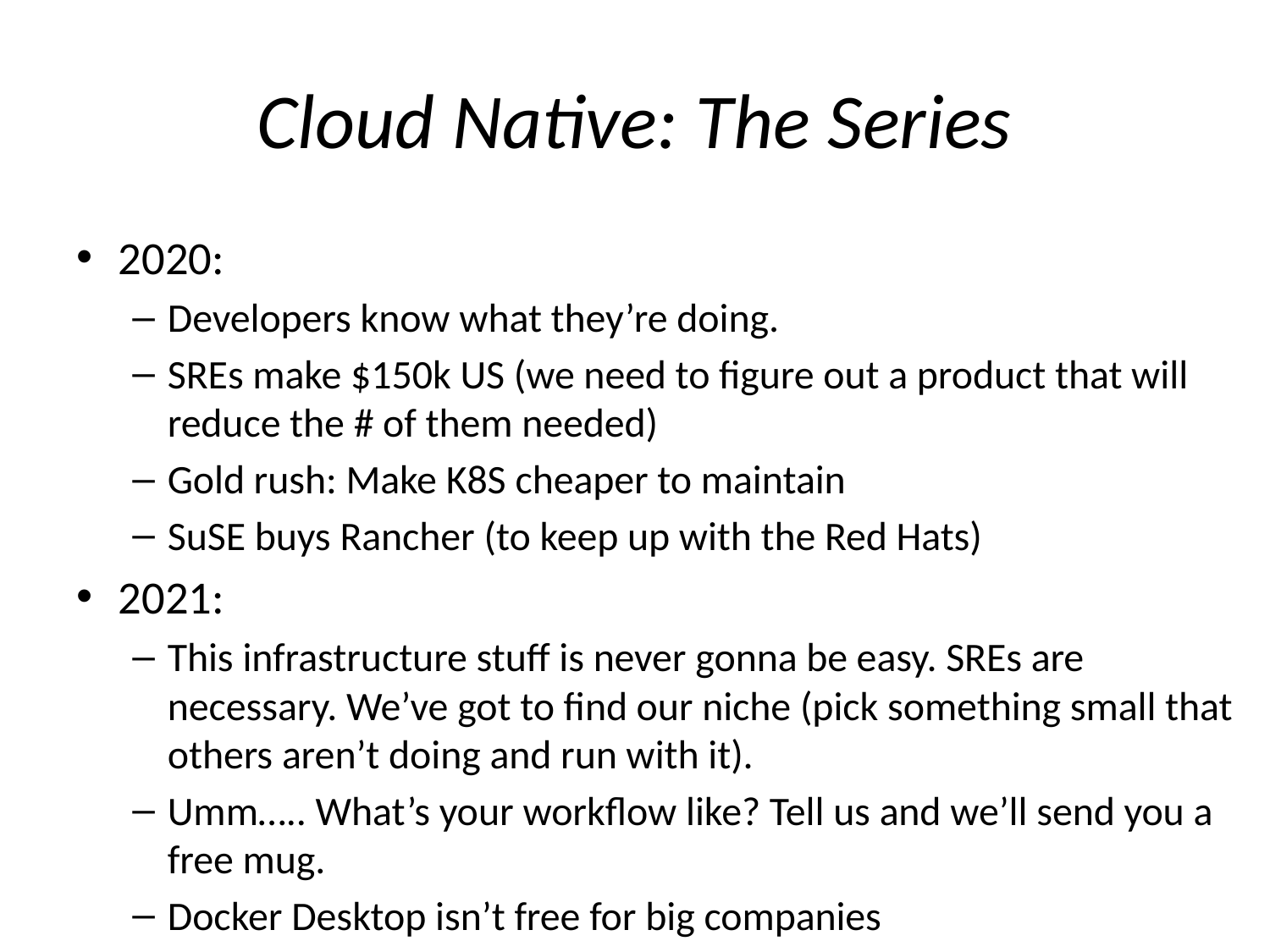

# Cloud Native: The Series
2020:
Developers know what they’re doing.
SREs make $150k US (we need to figure out a product that will reduce the # of them needed)
Gold rush: Make K8S cheaper to maintain
SuSE buys Rancher (to keep up with the Red Hats)
2021:
This infrastructure stuff is never gonna be easy. SREs are necessary. We’ve got to find our niche (pick something small that others aren’t doing and run with it).
Umm….. What’s your workflow like? Tell us and we’ll send you a free mug.
Docker Desktop isn’t free for big companies